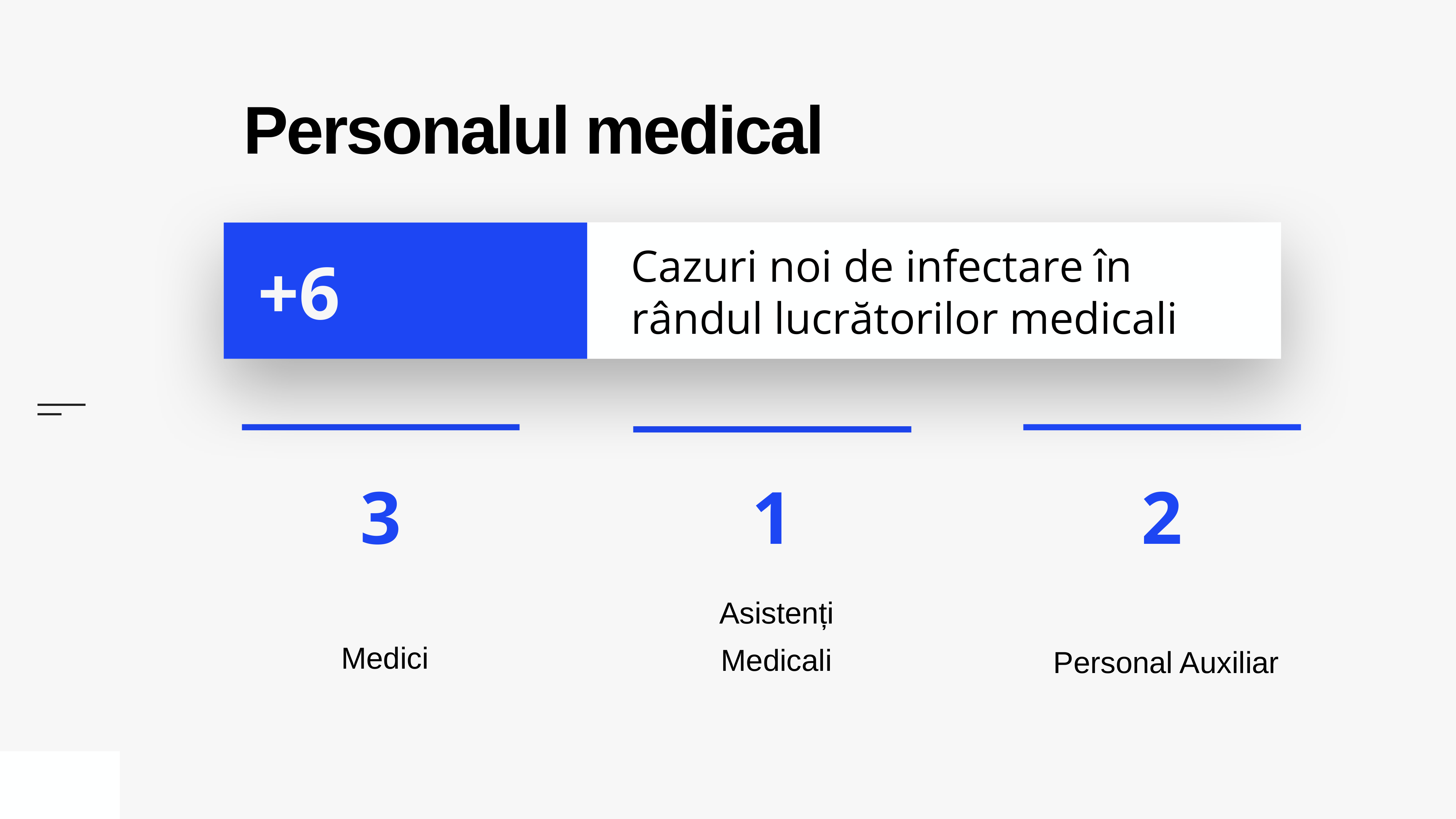

# Personalul medical

Cazuri noi de infectare în rândul lucrătorilor medicali

+6
Medici

Asistenți Medicali

Personal Auxiliar
2
1
3